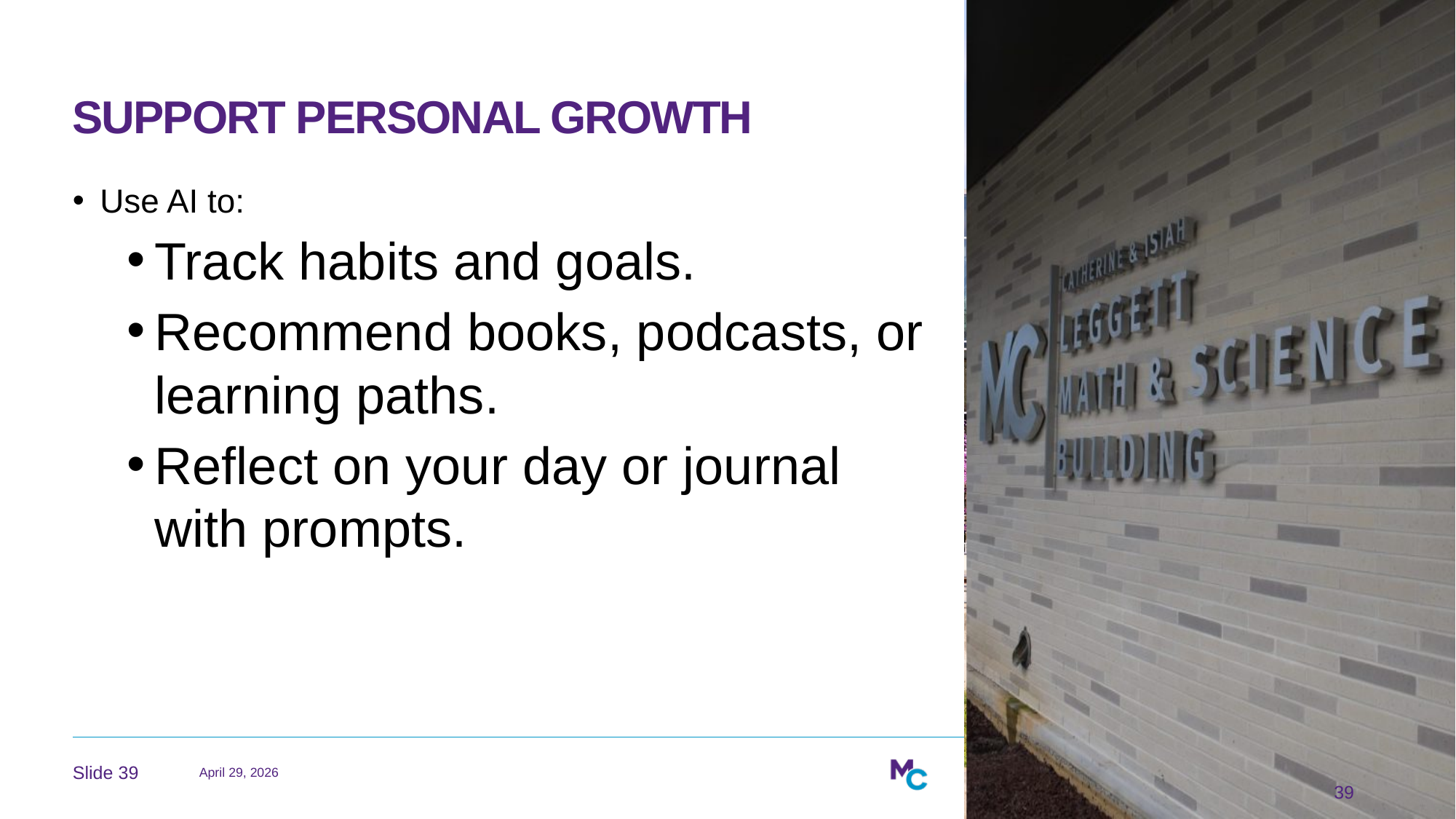

# Support Personal Growth
Use AI to:
Track habits and goals.
Recommend books, podcasts, or learning paths.
Reflect on your day or journal with prompts.

April 29, 2026
39